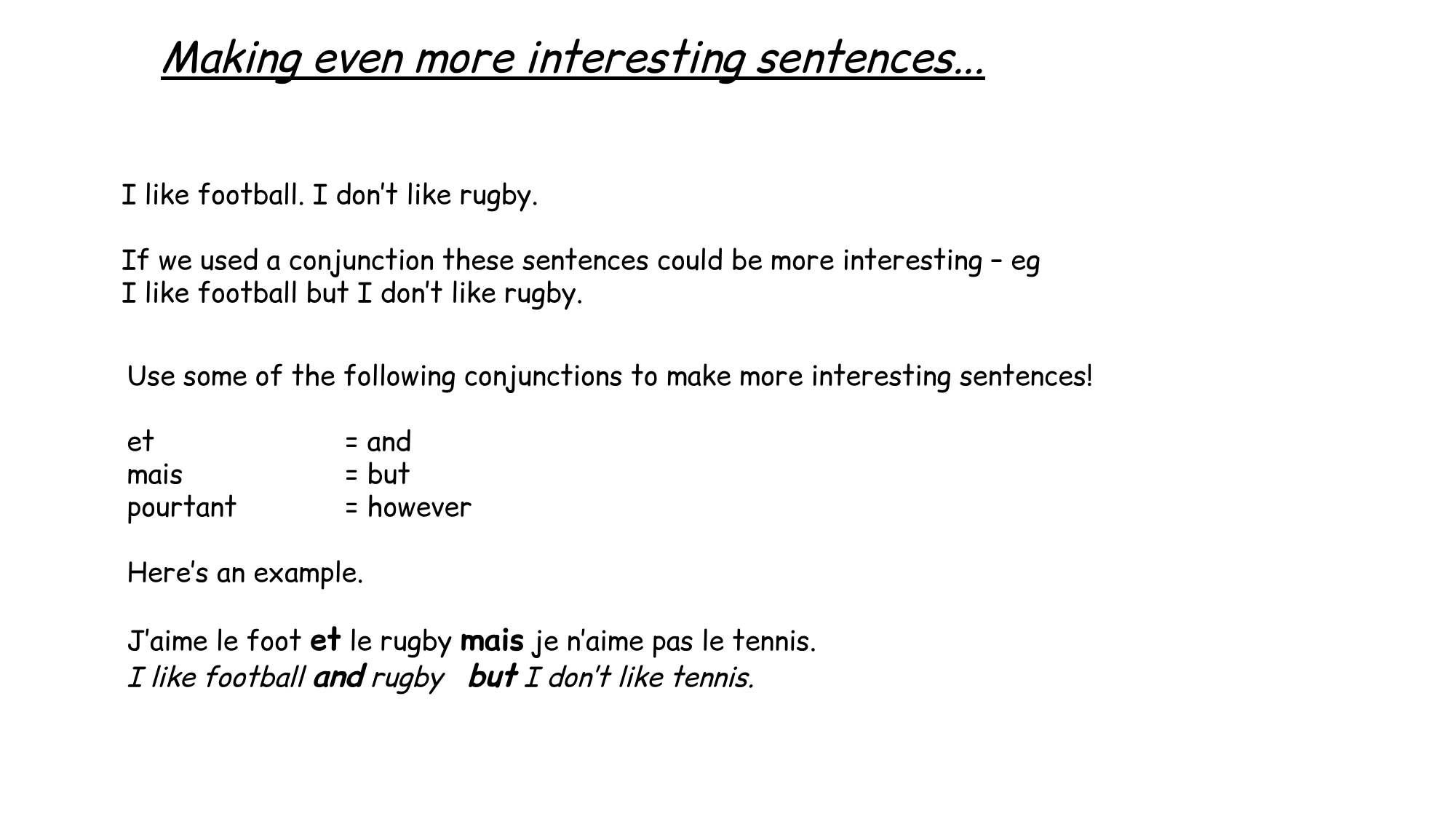

Making even more interesting sentences...
I like football. I don’t like rugby.

If we used a conjunction these sentences could be more interesting – eg
I like football but I don’t like rugby.

Use some of the following conjunctions to make more interesting sentences!

et		= and
mais		= but
pourtant 	= however

Here’s an example.

J’aime le foot et le rugby mais je n’aime pas le tennis.
I like football and rugby   but I don’t like tennis.